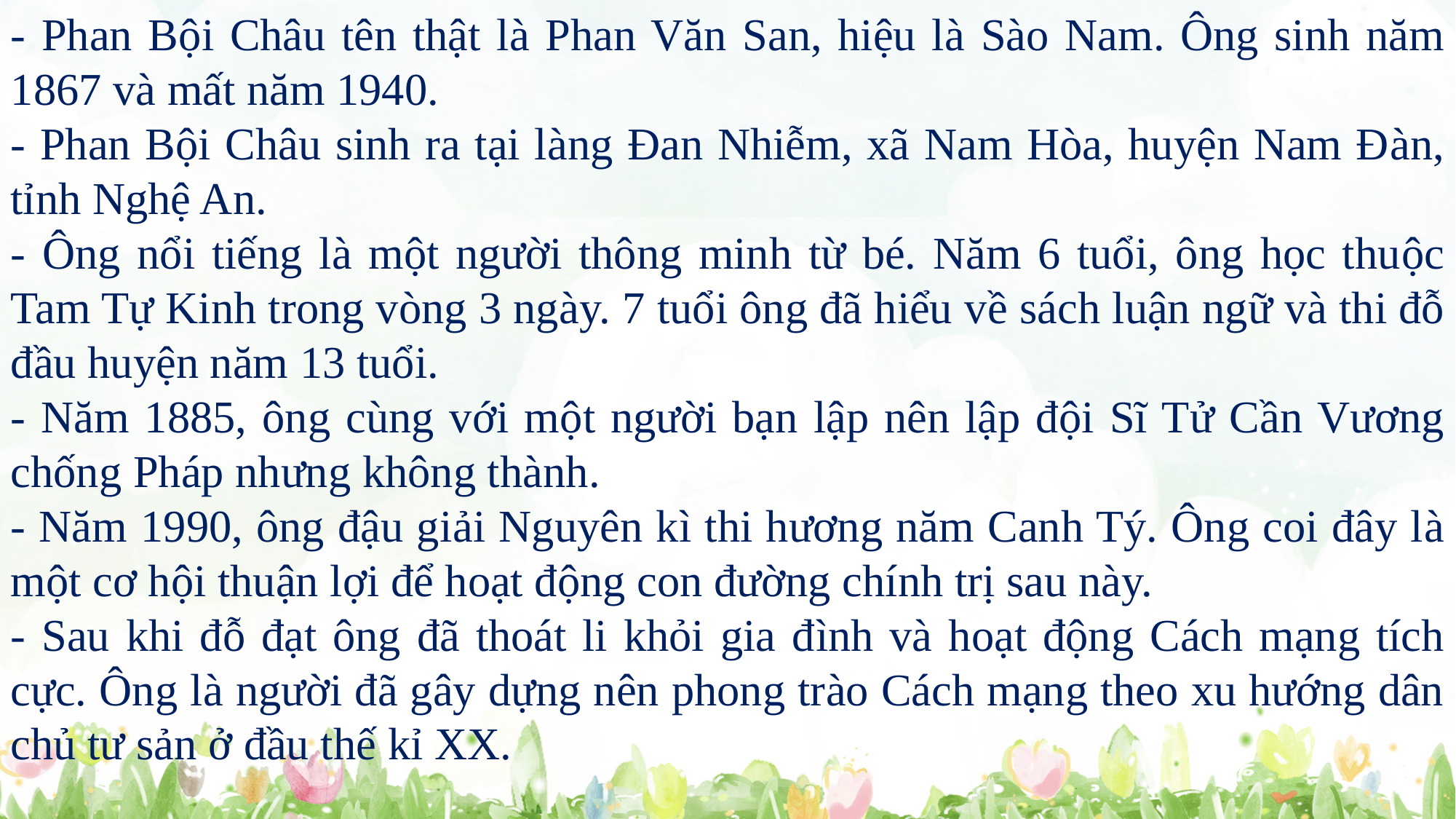

- Phan Bội Châu tên thật là Phan Văn San, hiệu là Sào Nam. Ông sinh năm 1867 và mất năm 1940.
- Phan Bội Châu sinh ra tại làng Đan Nhiễm, xã Nam Hòa, huyện Nam Đàn, tỉnh Nghệ An.
- Ông nổi tiếng là một người thông minh từ bé. Năm 6 tuổi, ông học thuộc Tam Tự Kinh trong vòng 3 ngày. 7 tuổi ông đã hiểu về sách luận ngữ và thi đỗ đầu huyện năm 13 tuổi.
- Năm 1885, ông cùng với một người bạn lập nên lập đội Sĩ Tử Cần Vương chống Pháp nhưng không thành.
- Năm 1990, ông đậu giải Nguyên kì thi hương năm Canh Tý. Ông coi đây là một cơ hội thuận lợi để hoạt động con đường chính trị sau này.
- Sau khi đỗ đạt ông đã thoát li khỏi gia đình và hoạt động Cách mạng tích cực. Ông là người đã gây dựng nên phong trào Cách mạng theo xu hướng dân chủ tư sản ở đầu thế kỉ XX.